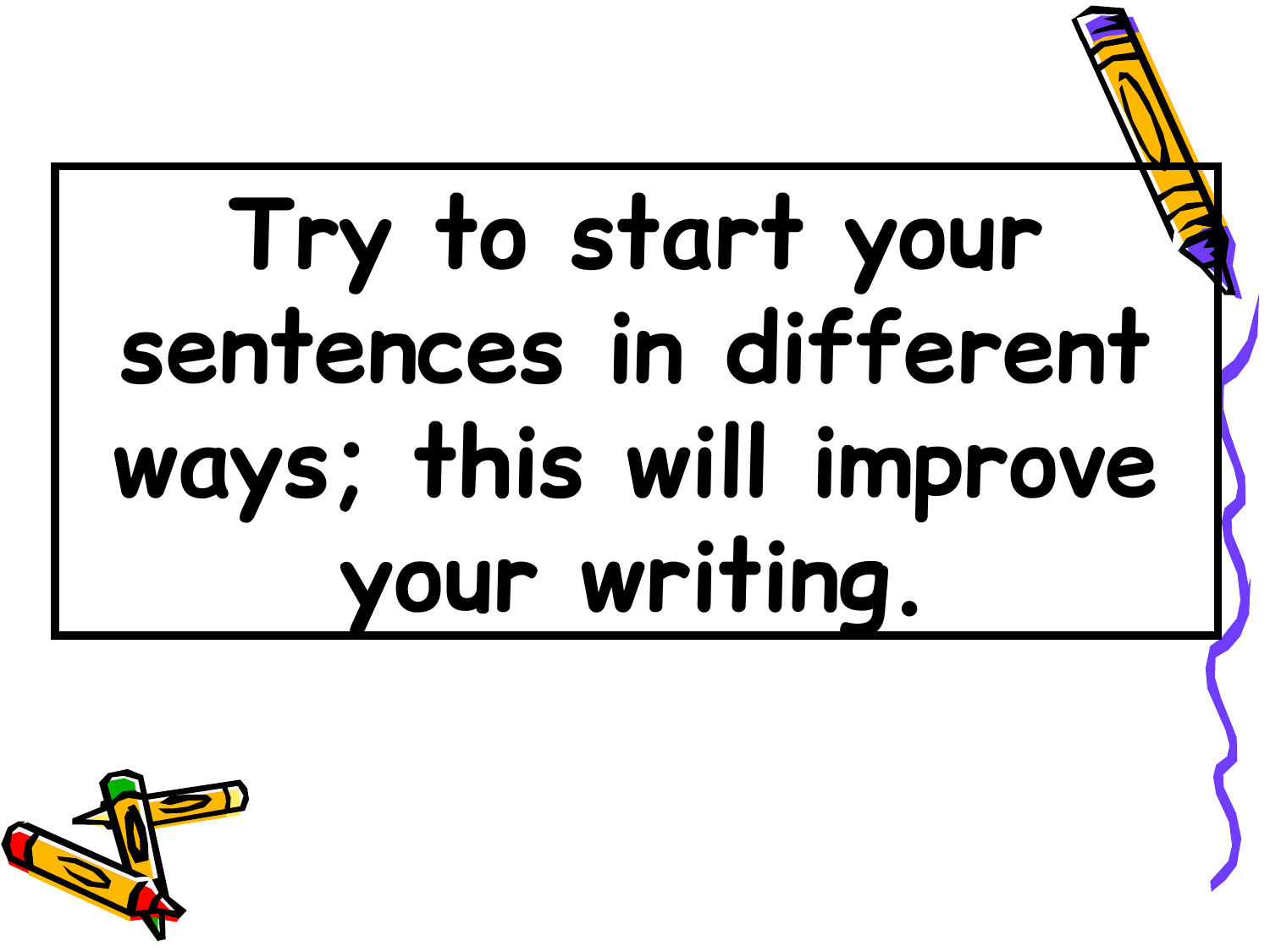

Try to start your sentences in different ways; this will improve your writing.